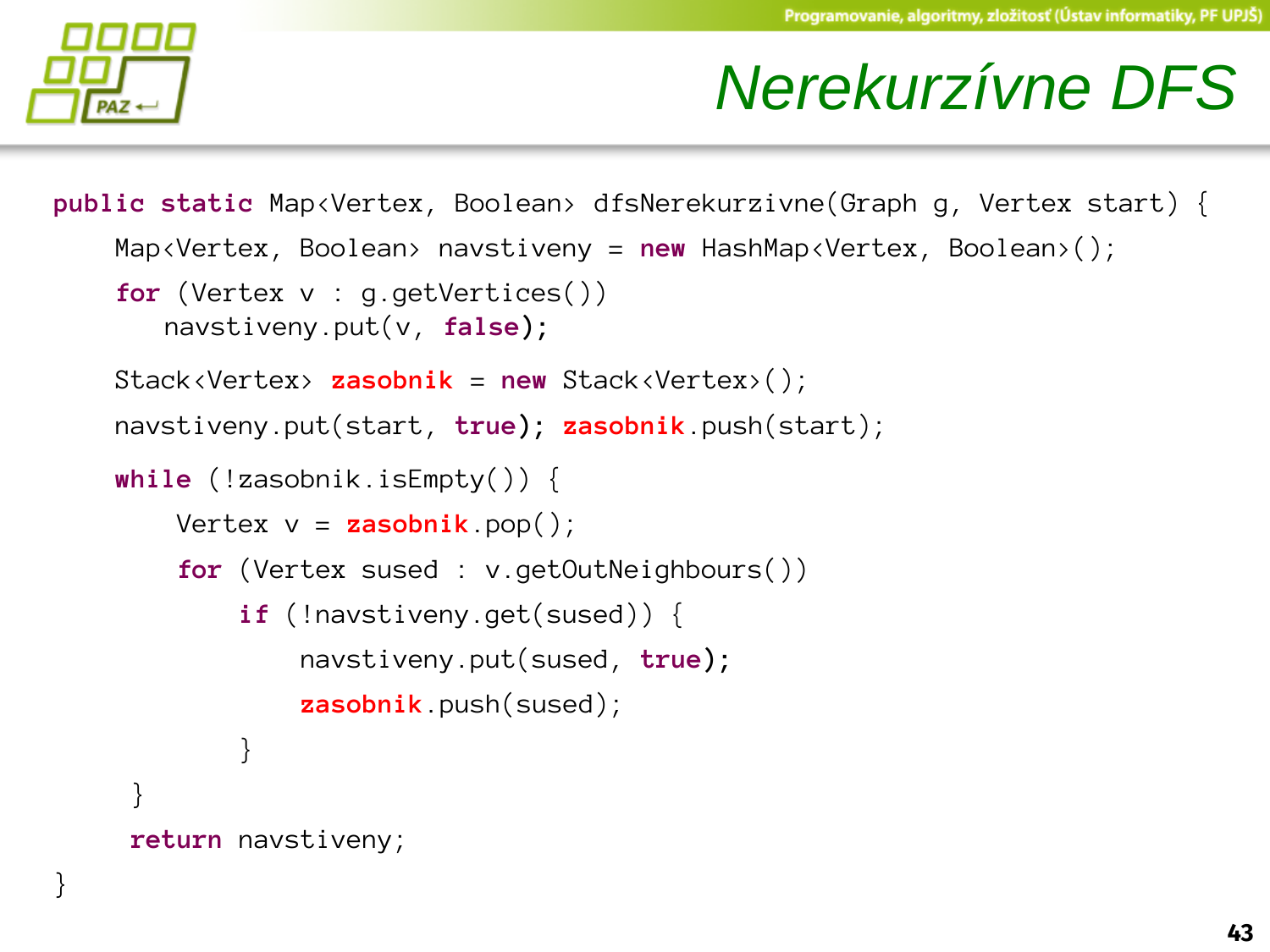

# Nerekurzívne DFS
public static Map<Vertex, Boolean> dfsNerekurzivne(Graph g, Vertex start) {
    Map<Vertex, Boolean> navstiveny = new HashMap<Vertex, Boolean>();
    for (Vertex v : g.getVertices())
    navstiveny.put(v, false);

    Stack<Vertex> zasobnik = new Stack<Vertex>();
    navstiveny.put(start, true); zasobnik.push(start);

    while (!zasobnik.isEmpty()) {
        Vertex v = zasobnik.pop();
        for (Vertex sused : v.getOutNeighbours())
            if (!navstiveny.get(sused)) {
                navstiveny.put(sused, true);
                zasobnik.push(sused);
            }
     }
     return navstiveny;
}